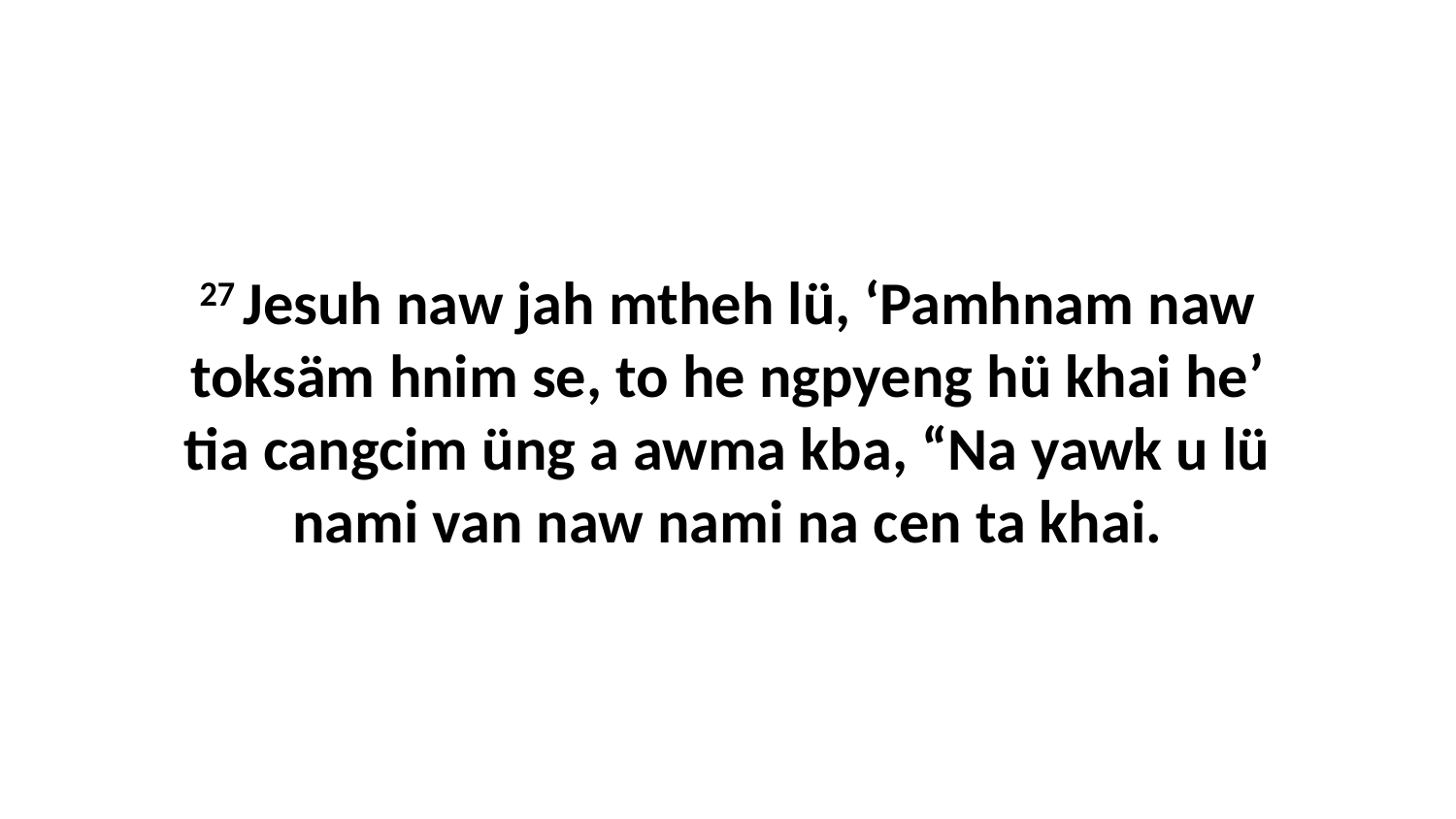

27 Jesuh naw jah mtheh lü, ‘Pamhnam naw toksäm hnim se, to he ngpyeng hü khai he’ tia cangcim üng a awma kba, “Na yawk u lü nami van naw nami na cen ta khai.